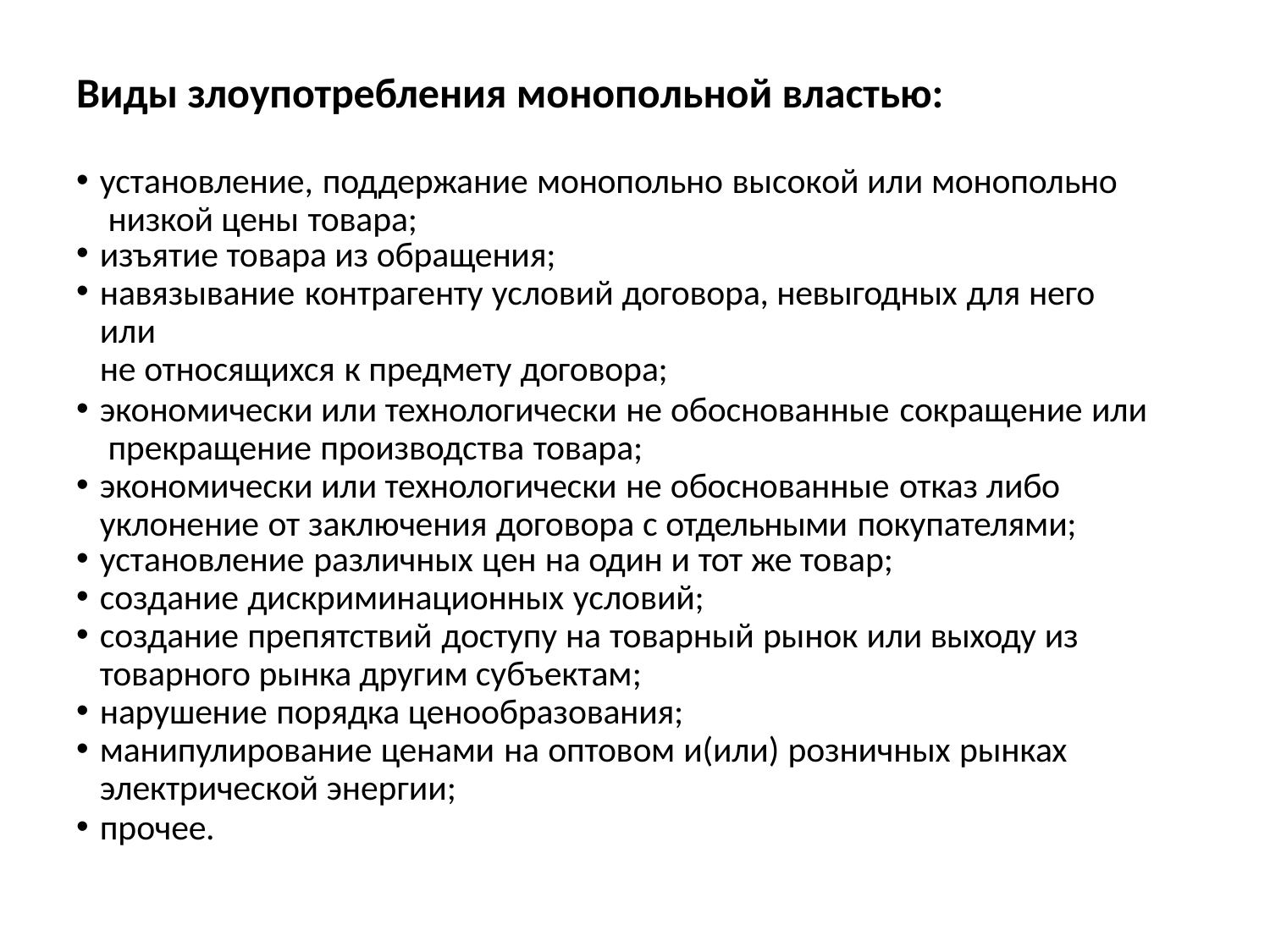

# Виды злоупотребления монопольной властью:
установление, поддержание монопольно высокой или монопольно  низкой цены товара;
изъятие товара из обращения;
навязывание контрагенту условий договора, невыгодных для него или
не относящихся к предмету договора;
экономически или технологически не обоснованные сокращение или  прекращение производства товара;
экономически или технологически не обоснованные отказ либо  уклонение от заключения договора с отдельными покупателями;
установление различных цен на один и тот же товар;
создание дискриминационных условий;
создание препятствий доступу на товарный рынок или выходу из
товарного рынка другим субъектам;
нарушение порядка ценообразования;
манипулирование ценами на оптовом и(или) розничных рынках
электрической энергии;
прочее.